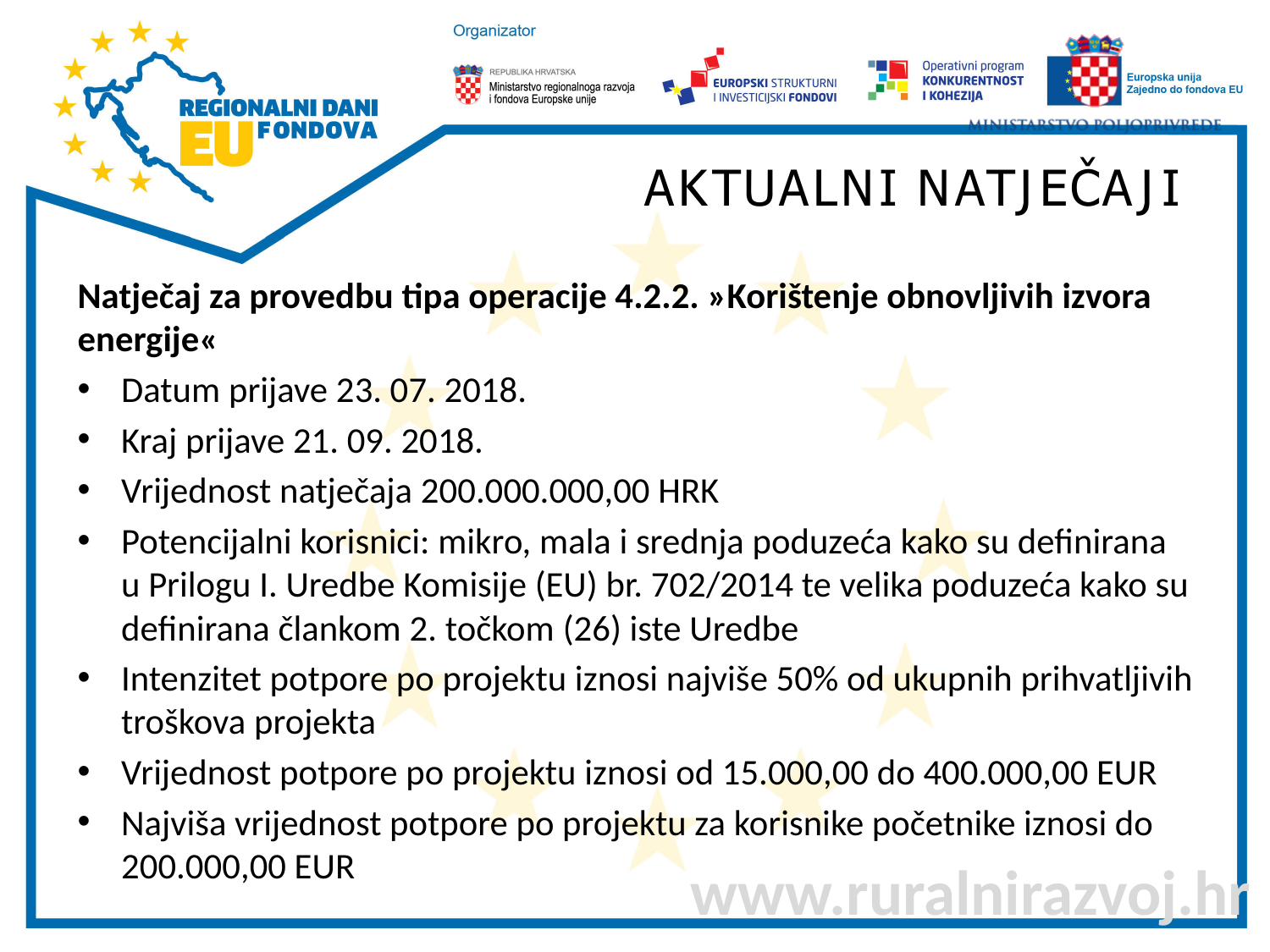

# AKTUALNI NATJEČAJI
Natječaj za provedbu tipa operacije 4.2.2. »Korištenje obnovljivih izvora energije«
Datum prijave 23. 07. 2018.
Kraj prijave 21. 09. 2018.
Vrijednost natječaja 200.000.000,00 HRK
Potencijalni korisnici: mikro, mala i srednja poduzeća kako su definirana u Prilogu I. Uredbe Komisije (EU) br. 702/2014 te velika poduzeća kako su definirana člankom 2. točkom (26) iste Uredbe
Intenzitet potpore po projektu iznosi najviše 50% od ukupnih prihvatljivih troškova projekta
Vrijednost potpore po projektu iznosi od 15.000,00 do 400.000,00 EUR
Najviša vrijednost potpore po projektu za korisnike početnike iznosi do 200.000,00 EUR